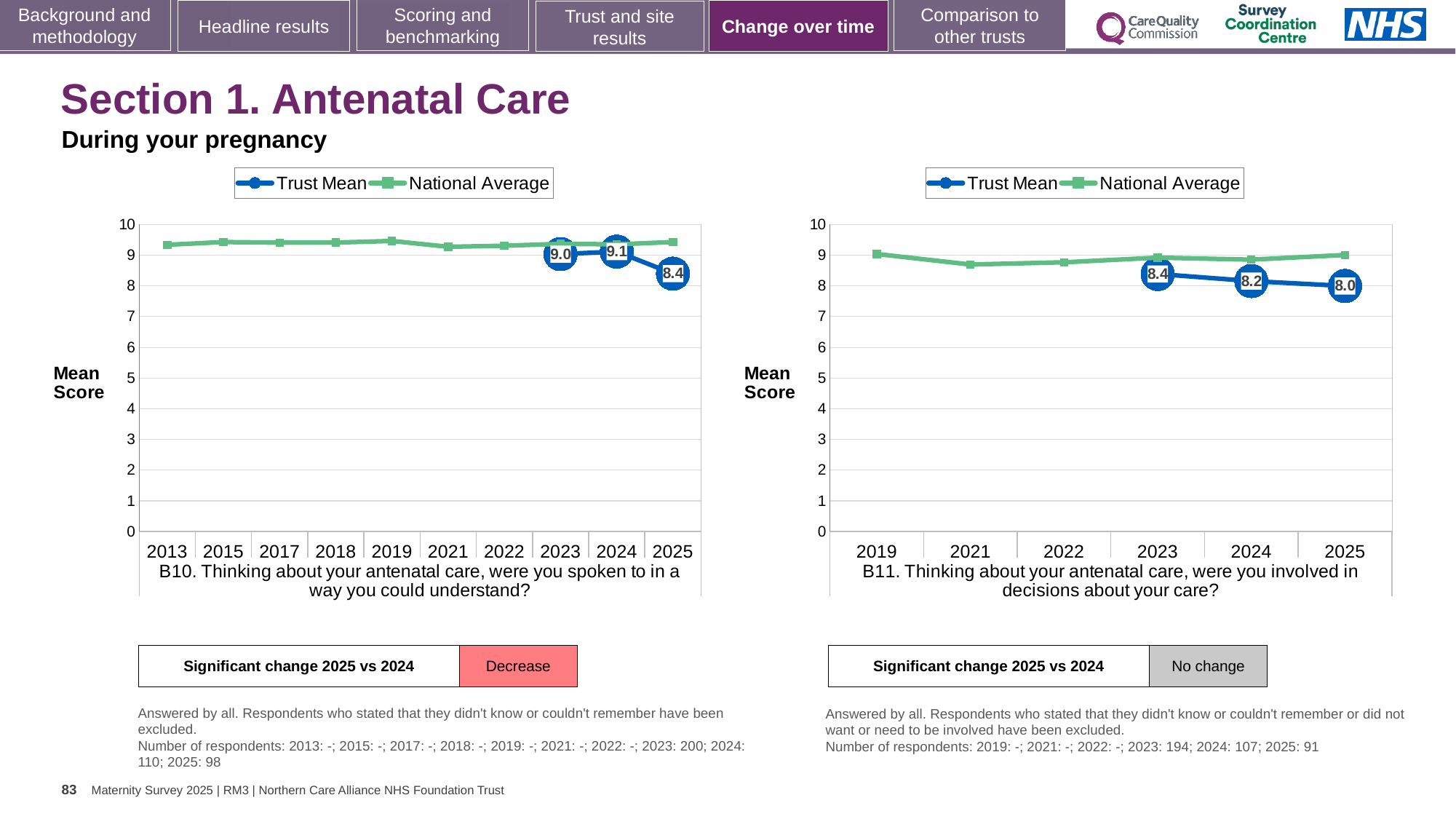

# Section 1. Antenatal Care
During your pregnancy

### Chart

| Category | Trust Mean | National Average |
|---|---|---|
| 2013 | None | 9.335742313463143 |
| 2015 | None | 9.42553606384066 |
| 2017 | None | 9.40591997624855 |
| 2018 | None | 9.40881567953916 |
| 2019 | None | 9.460352901984898 |
| 2021 | None | 9.271002879488048 |
| 2022 | None | 9.305006470394911 |
| 2023 | 9.033056409904114 | 9.366178398382548 |
| 2024 | 9.11512094919109 | 9.351429403357608 |
| 2025 | 8.397428150957193 | 9.426116816350556 |

### Chart

| Category | Trust Mean | National Average |
|---|---|---|
| 2019 | None | 9.03585805759567 |
| 2021 | None | 8.693888580922954 |
| 2022 | None | 8.766917148587769 |
| 2023 | 8.38598437227704 | 8.917343666280427 |
| 2024 | 8.155303922002346 | 8.853571945583779 |
| 2025 | 7.995387704847775 | 9.003760029209854 |
| Significant change 2025 vs 2024 | Decrease |
| --- | --- |
| Significant change 2025 vs 2024 | No change |
| --- | --- |
Answered by all. Respondents who stated that they didn't know or couldn't remember have been excluded.
Number of respondents: 2013: -; 2015: -; 2017: -; 2018: -; 2019: -; 2021: -; 2022: -; 2023: 200; 2024: 110; 2025: 98
Answered by all. Respondents who stated that they didn't know or couldn't remember or did not want or need to be involved have been excluded.
Number of respondents: 2019: -; 2021: -; 2022: -; 2023: 194; 2024: 107; 2025: 91
83